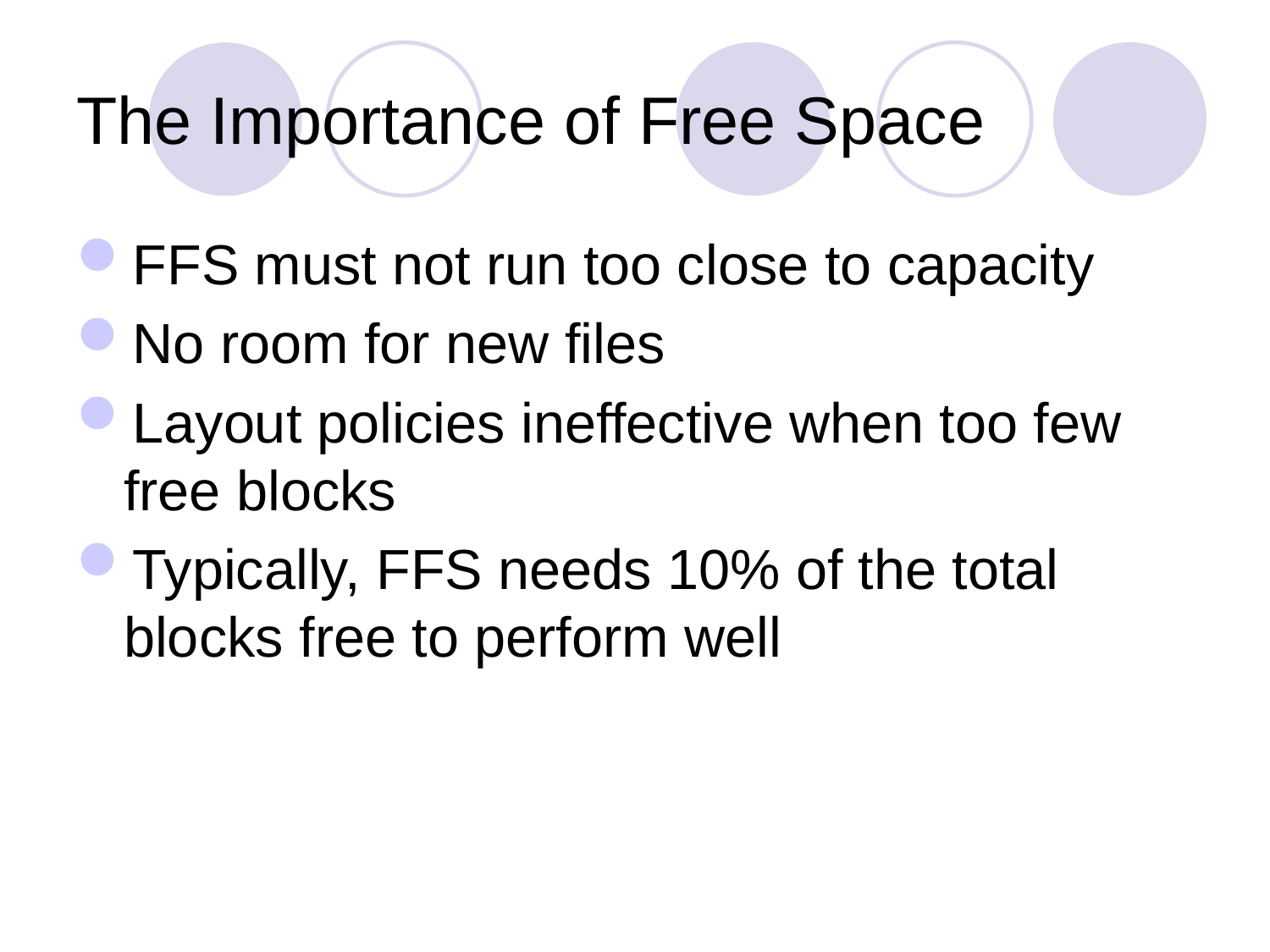

# The Importance of Free Space
FFS must not run too close to capacity
No room for new files
Layout policies ineffective when too few free blocks
Typically, FFS needs 10% of the total blocks free to perform well